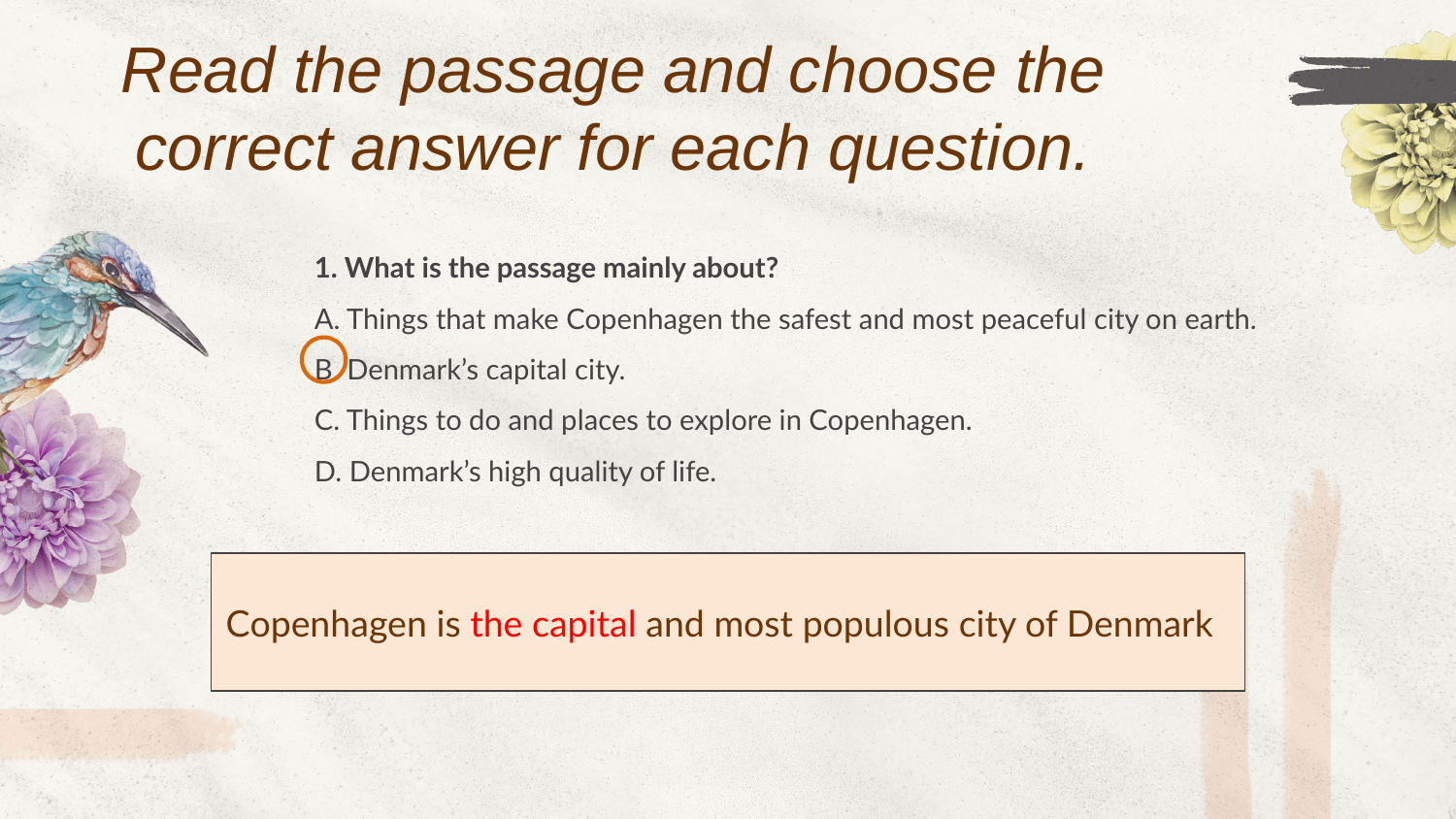

# Read the passage and choose the correct answer for each question.
1. What is the passage mainly about?
A. Things that make Copenhagen the safest and most peaceful city on earth.
B. Denmark’s capital city.
C. Things to do and places to explore in Copenhagen.
D. Denmark’s high quality of life.

Copenhagen is the capital and most populous city of Denmark